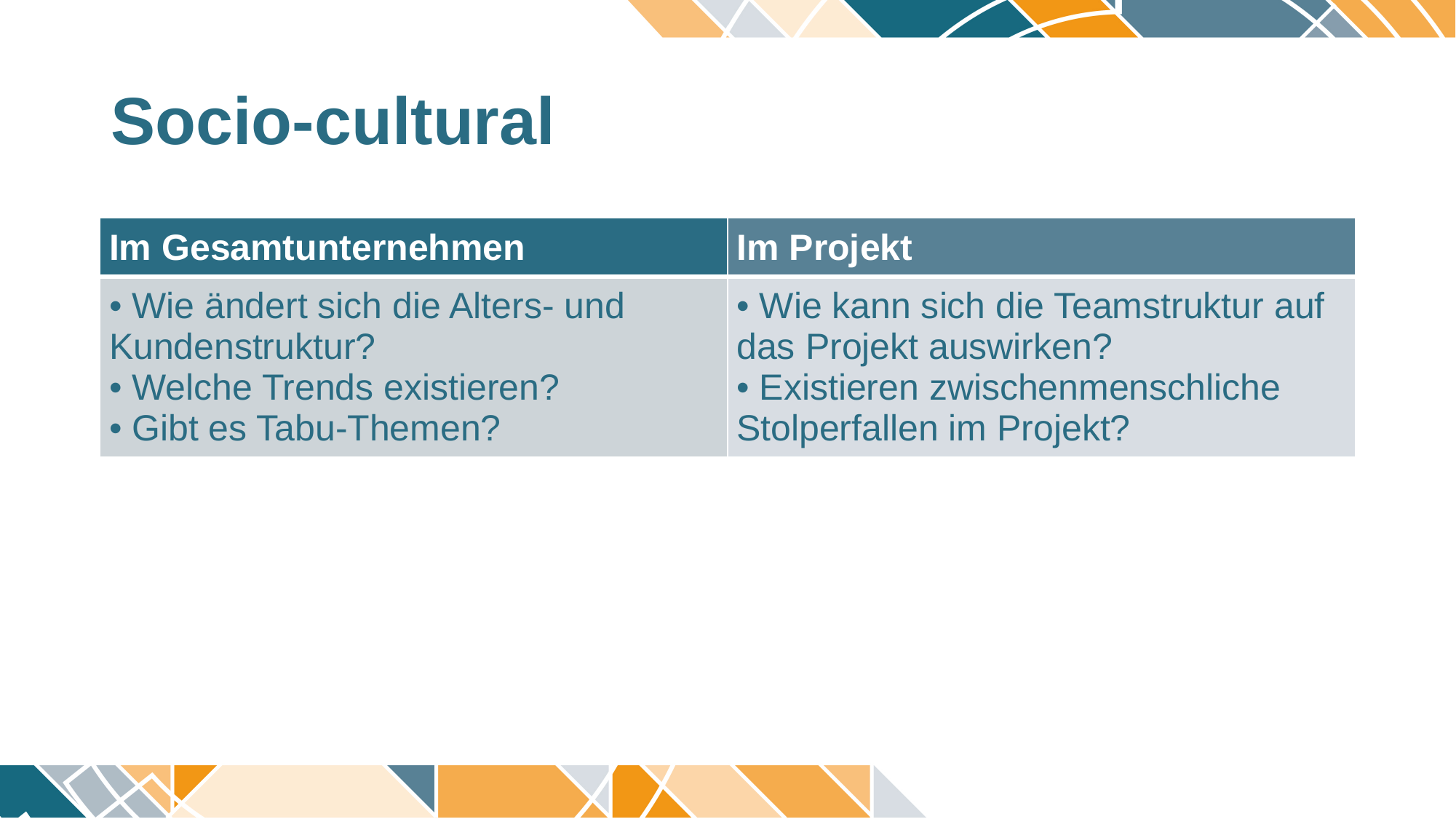

# Socio-cultural
| Im Gesamtunternehmen | Im Projekt |
| --- | --- |
| Wie ändert sich die Alters- und Kundenstruktur?  Welche Trends existieren?  Gibt es Tabu-Themen? | Wie kann sich die Teamstruktur auf das Projekt auswirken?  Existieren zwischenmenschliche Stolperfallen im Projekt? |